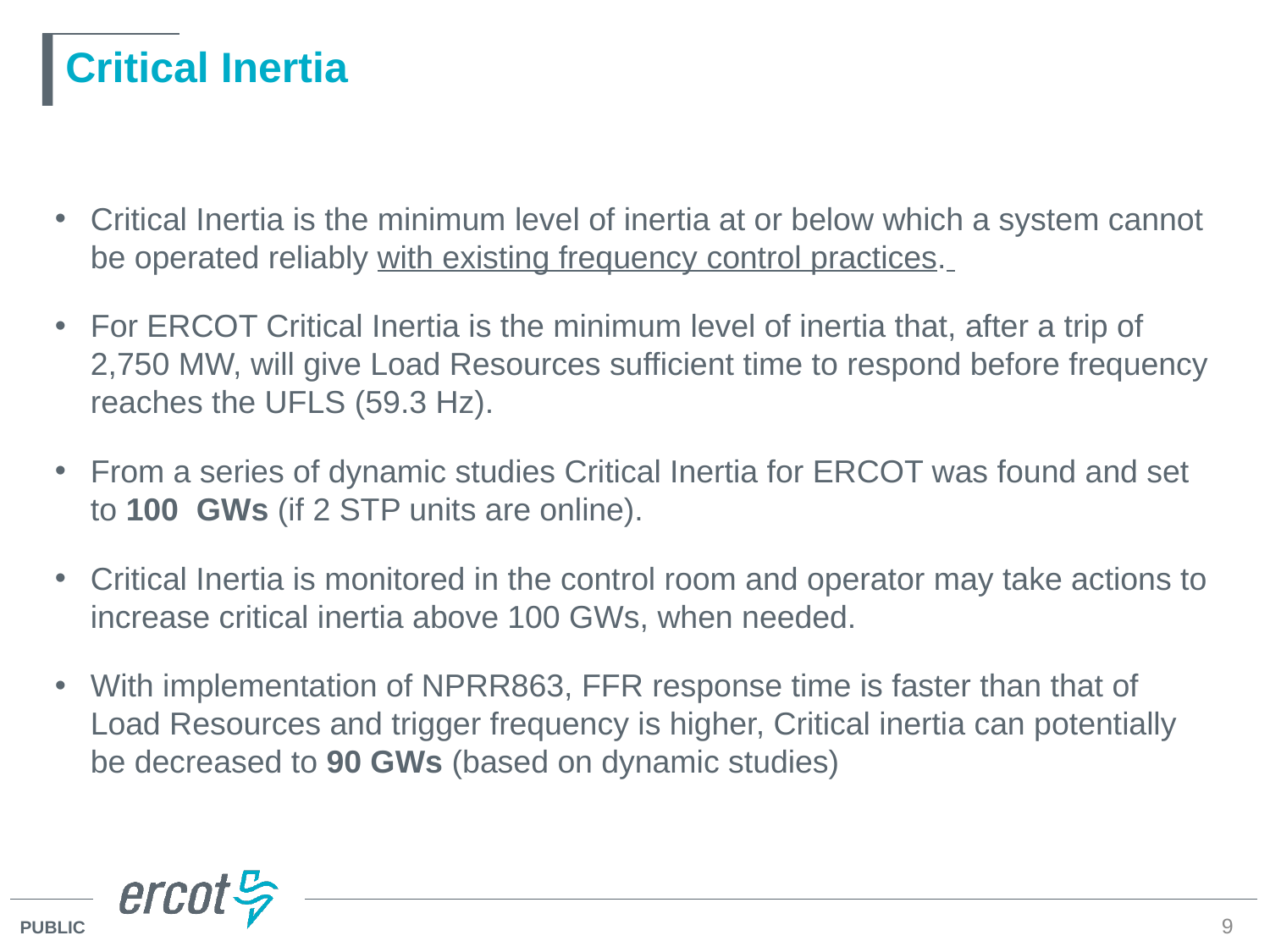

# Critical Inertia
Critical Inertia is the minimum level of inertia at or below which a system cannot be operated reliably with existing frequency control practices.

For ERCOT Critical Inertia is the minimum level of inertia that, after a trip of 2,750 MW, will give Load Resources sufficient time to respond before frequency reaches the UFLS (59.3 Hz).

From a series of dynamic studies Critical Inertia for ERCOT was found and set to 100  GWs (if 2 STP units are online).

Critical Inertia is monitored in the control room and operator may take actions to increase critical inertia above 100 GWs, when needed.

With implementation of NPRR863, FFR response time is faster than that of Load Resources and trigger frequency is higher, Critical inertia can potentially be decreased to 90 GWs (based on dynamic studies)

9